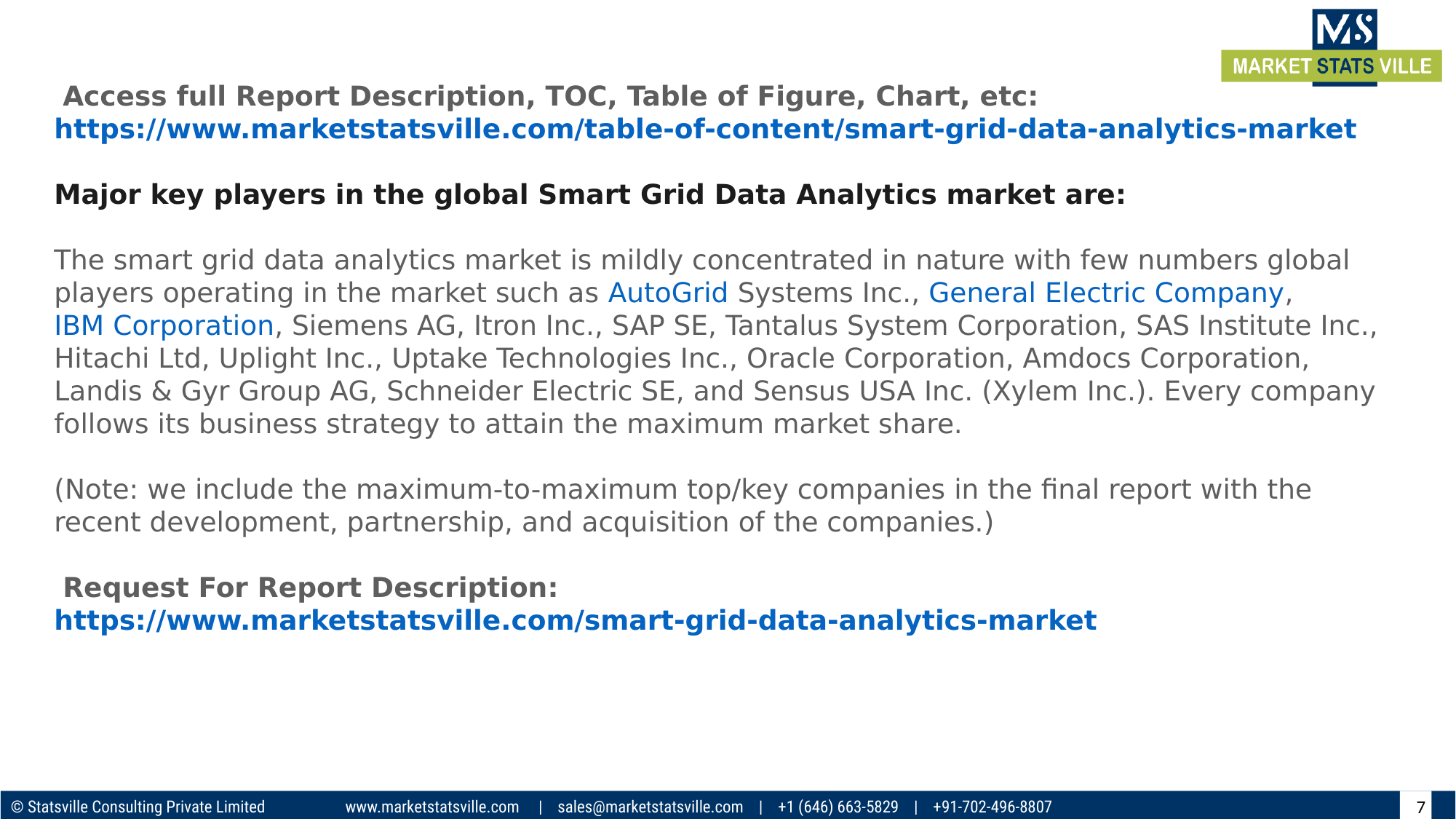

Access full Report Description, TOC, Table of Figure, Chart, etc: https://www.marketstatsville.com/table-of-content/smart-grid-data-analytics-market
Major key players in the global Smart Grid Data Analytics market are:

The smart grid data analytics market is mildly concentrated in nature with few numbers global players operating in the market such as AutoGrid Systems Inc., General Electric Company, IBM Corporation, Siemens AG, Itron Inc., SAP SE, Tantalus System Corporation, SAS Institute Inc., Hitachi Ltd, Uplight Inc., Uptake Technologies Inc., Oracle Corporation, Amdocs Corporation, Landis & Gyr Group AG, Schneider Electric SE, and Sensus USA Inc. (Xylem Inc.). Every company follows its business strategy to attain the maximum market share.

(Note: we include the maximum-to-maximum top/key companies in the final report with the recent development, partnership, and acquisition of the companies.)

 Request For Report Description: https://www.marketstatsville.com/smart-grid-data-analytics-market

7